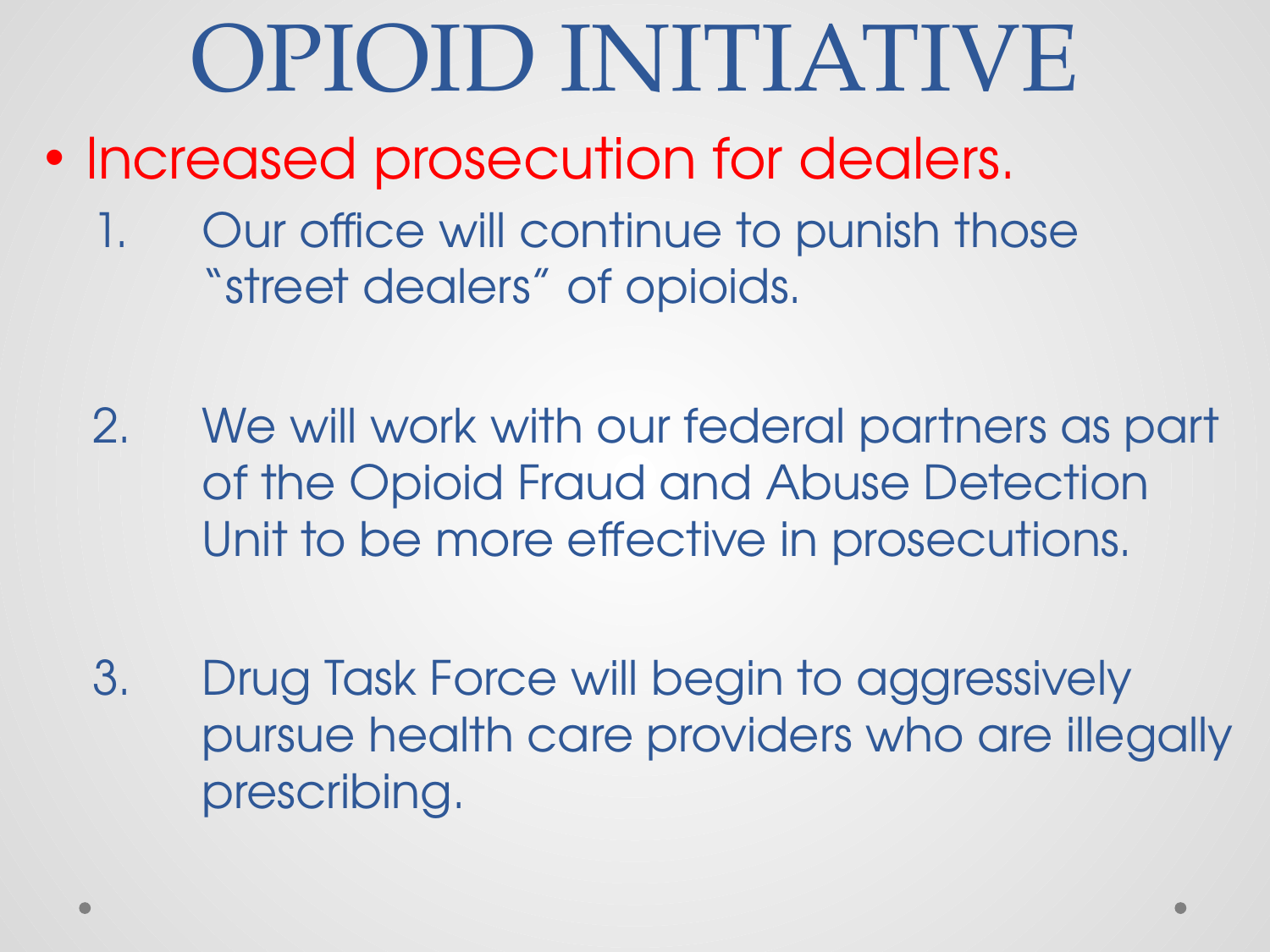

# OPIOID INITIATIVE
Increased prosecution for dealers.
Our office will continue to punish those “street dealers” of opioids.

We will work with our federal partners as part of the Opioid Fraud and Abuse Detection Unit to be more effective in prosecutions.

Drug Task Force will begin to aggressively pursue health care providers who are illegally prescribing.